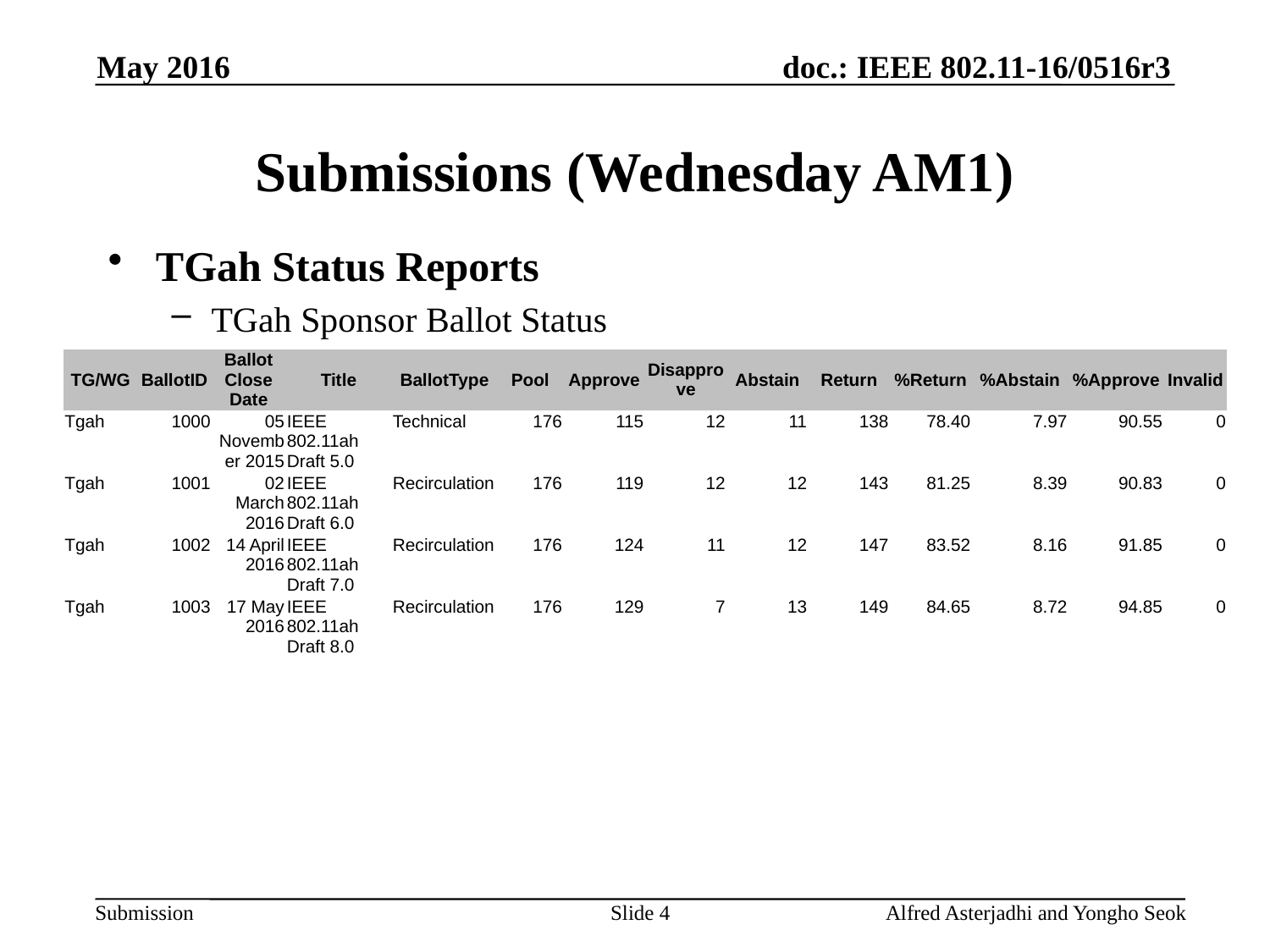

May 2016
# Submissions (Wednesday AM1)
TGah Status Reports
TGah Sponsor Ballot Status

| TG/WG | BallotID | Ballot Close Date | Title | BallotType | Pool | Approve | Disapprove | Abstain | Return | %Return | %Abstain | %Approve | Invalid |
| --- | --- | --- | --- | --- | --- | --- | --- | --- | --- | --- | --- | --- | --- |
| Tgah | 1000 | 05 November 2015 | IEEE 802.11ah Draft 5.0 | Technical | 176 | 115 | 12 | 11 | 138 | 78.40 | 7.97 | 90.55 | 0 |
| Tgah | 1001 | 02 March 2016 | IEEE 802.11ah Draft 6.0 | Recirculation | 176 | 119 | 12 | 12 | 143 | 81.25 | 8.39 | 90.83 | 0 |
| Tgah | 1002 | 14 April 2016 | IEEE 802.11ah Draft 7.0 | Recirculation | 176 | 124 | 11 | 12 | 147 | 83.52 | 8.16 | 91.85 | 0 |
| Tgah | 1003 | 17 May 2016 | IEEE 802.11ah Draft 8.0 | Recirculation | 176 | 129 | 7 | 13 | 149 | 84.65 | 8.72 | 94.85 | 0 |

Slide 4
Alfred Asterjadhi and Yongho Seok